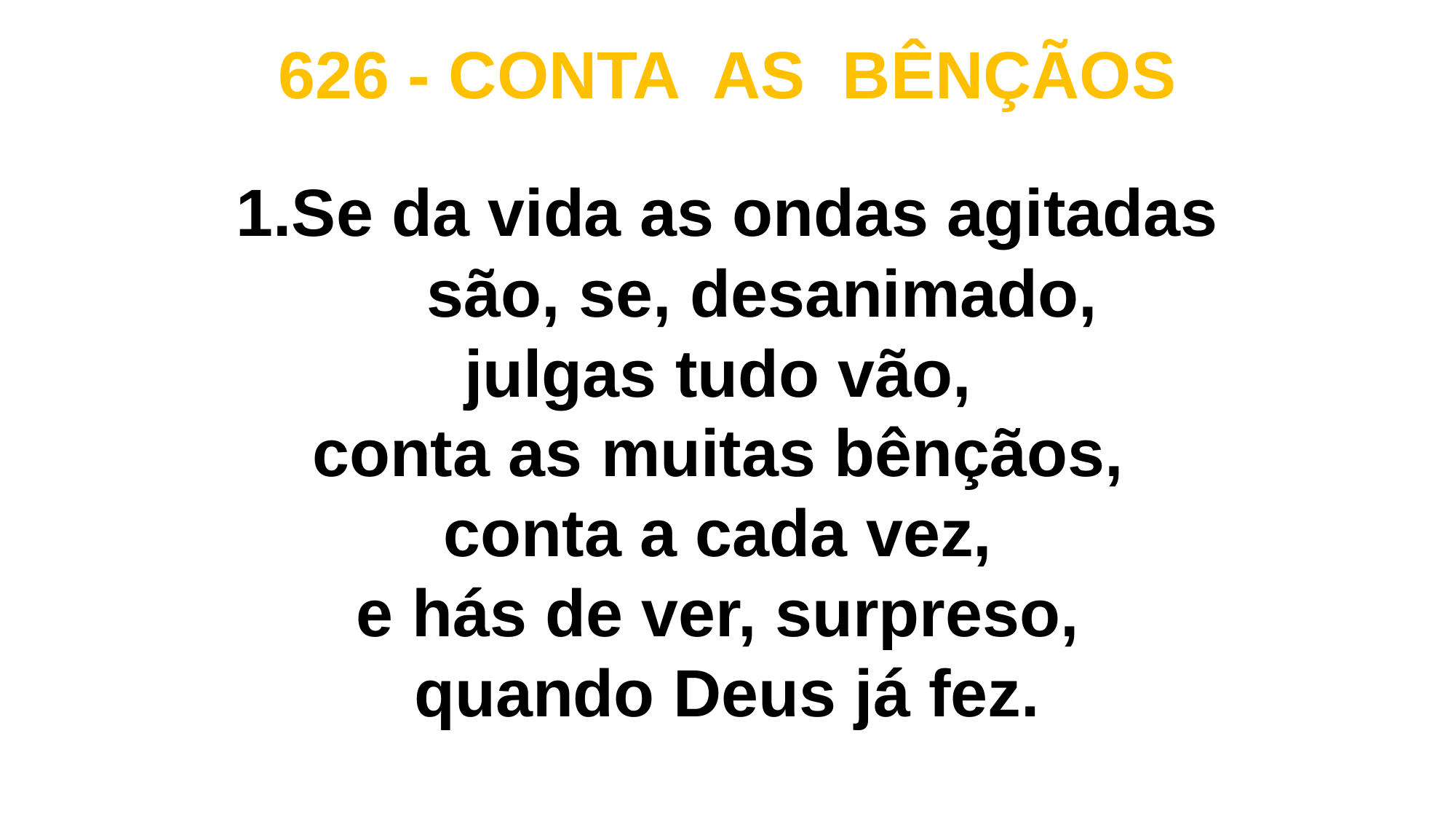

626 - CONTA  AS  BÊNÇÃOS

1.Se da vida as ondas agitadas são, se, desanimado,
julgas tudo vão,
conta as muitas bênçãos,
conta a cada vez,
e hás de ver, surpreso,
quando Deus já fez.